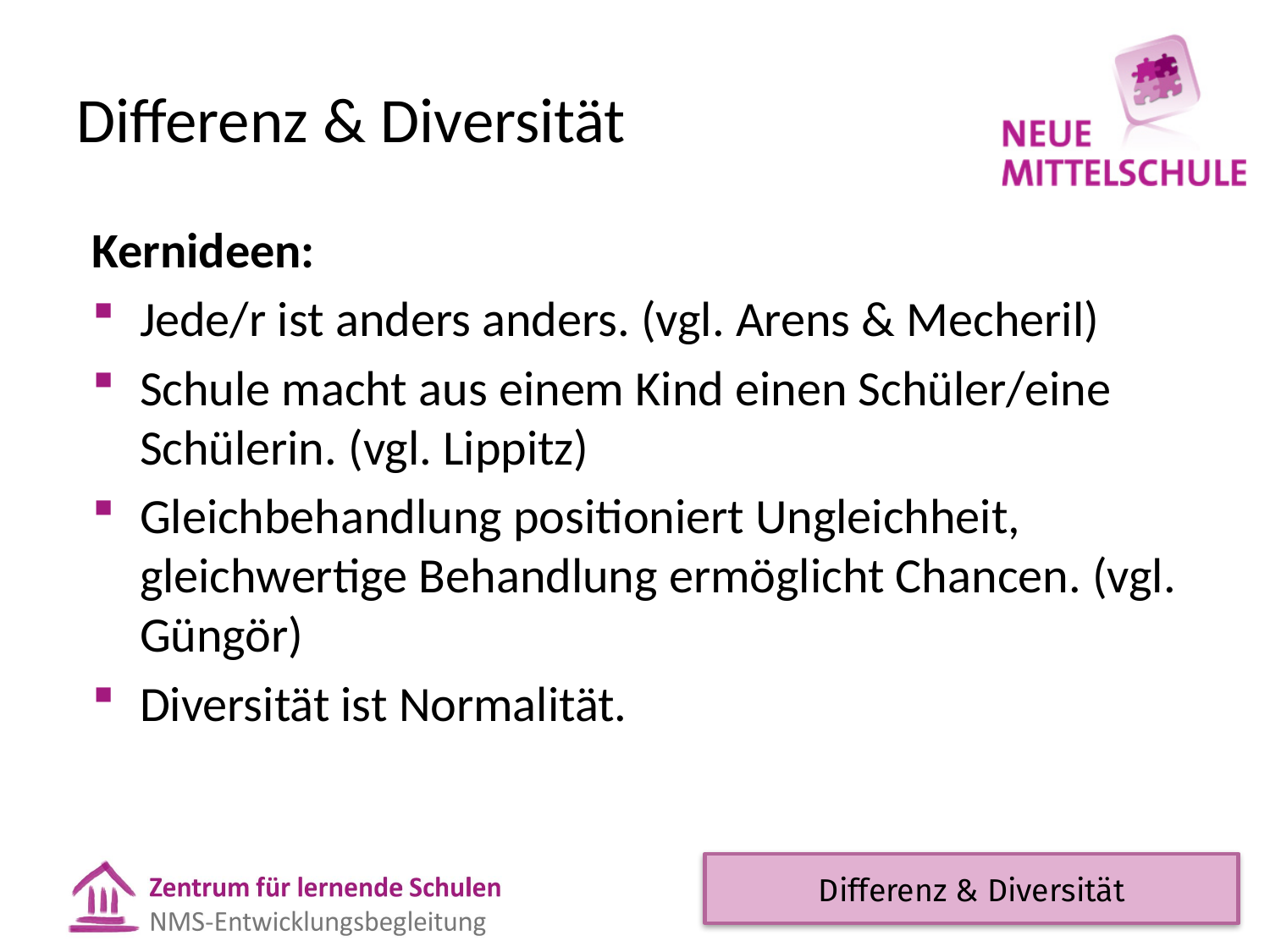

# Differenz & Diversität
Kernideen:
Jede/r ist anders anders. (vgl. Arens & Mecheril)
Schule macht aus einem Kind einen Schüler/eine Schülerin. (vgl. Lippitz)
Gleichbehandlung positioniert Ungleichheit, gleichwertige Behandlung ermöglicht Chancen. (vgl. Güngör)
Diversität ist Normalität.
Differenz & Diversität